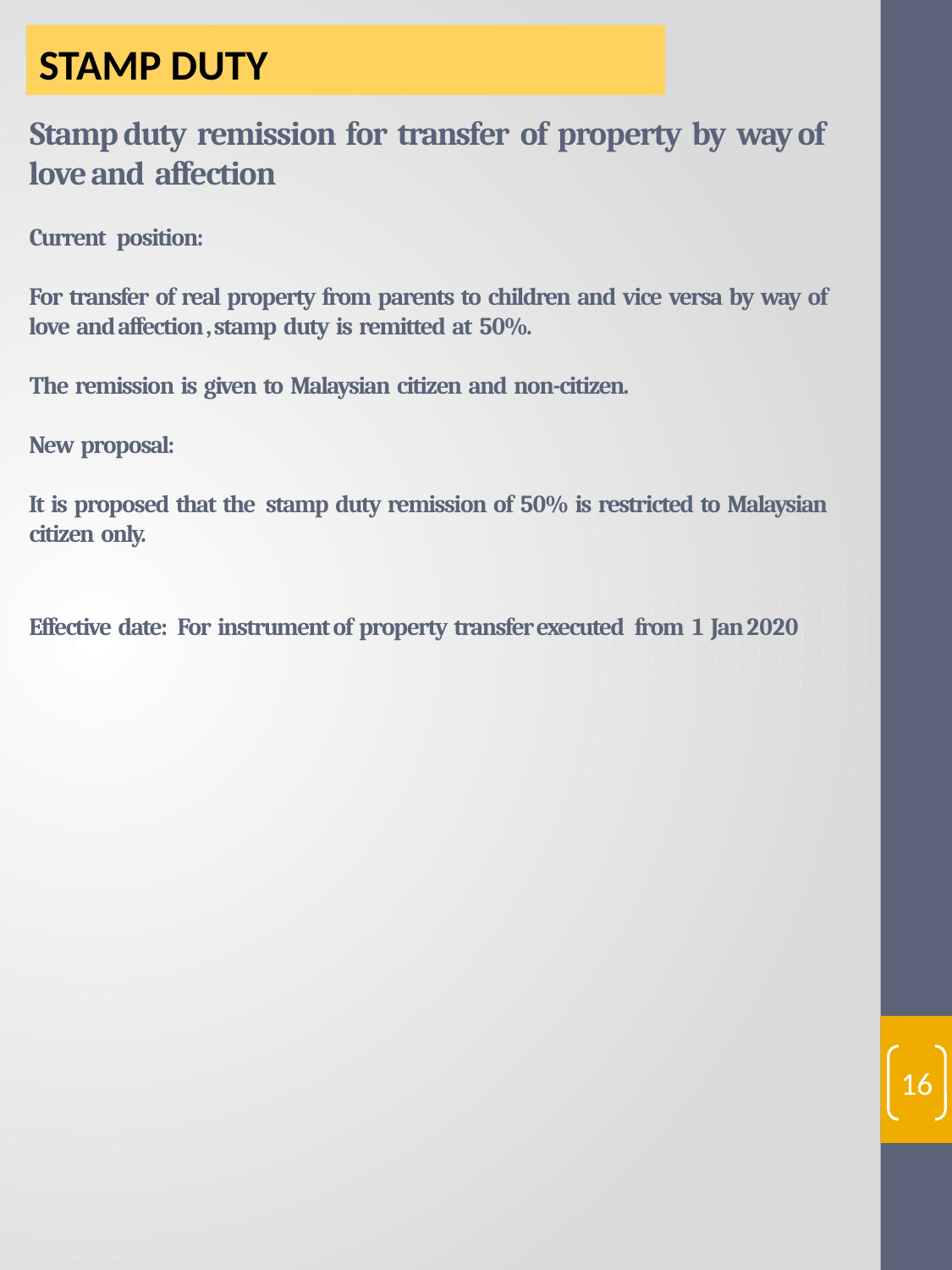

STAMP DUTY
# Stamp duty  remission  for  transfer  of  property  by  way of love and  affection Current   position: For  transfer  of  real  property  from  parents  to  children  and  vice  versa  by  way  of  love  and affection , stamp  duty  is  remitted  at  50%. The  remission  is  given  to  Malaysian  citizen  and  non-citizen. New  proposal: It  is  proposed  that  the   stamp  duty  remission  of  50%  is  restricted  to  Malaysian  citizen  only. Effective  date:   For  instrument of  property  transfer executed   from  1  Jan 2020
16